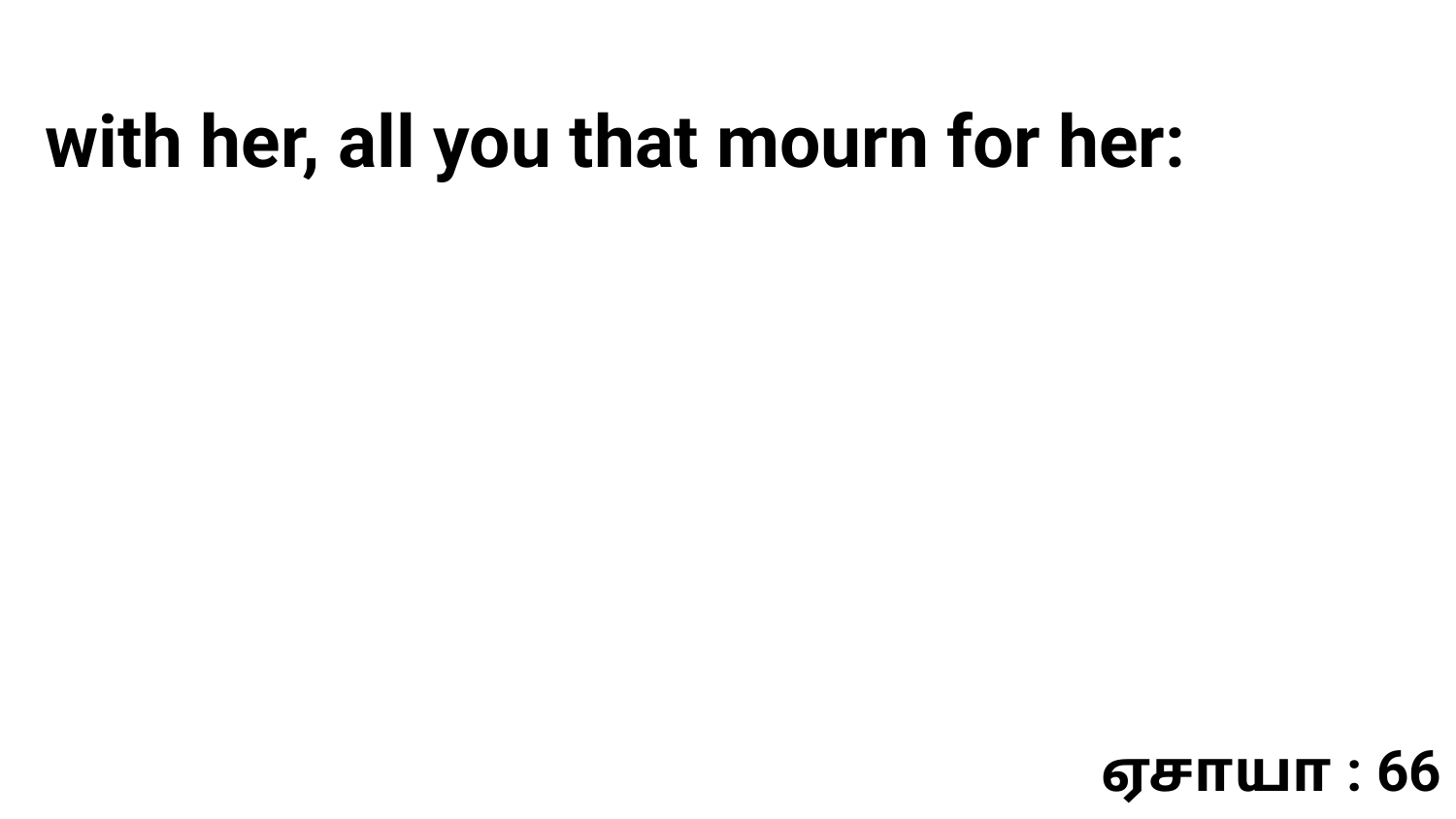

with her, all you that mourn for her:
ஏசாயா : 66